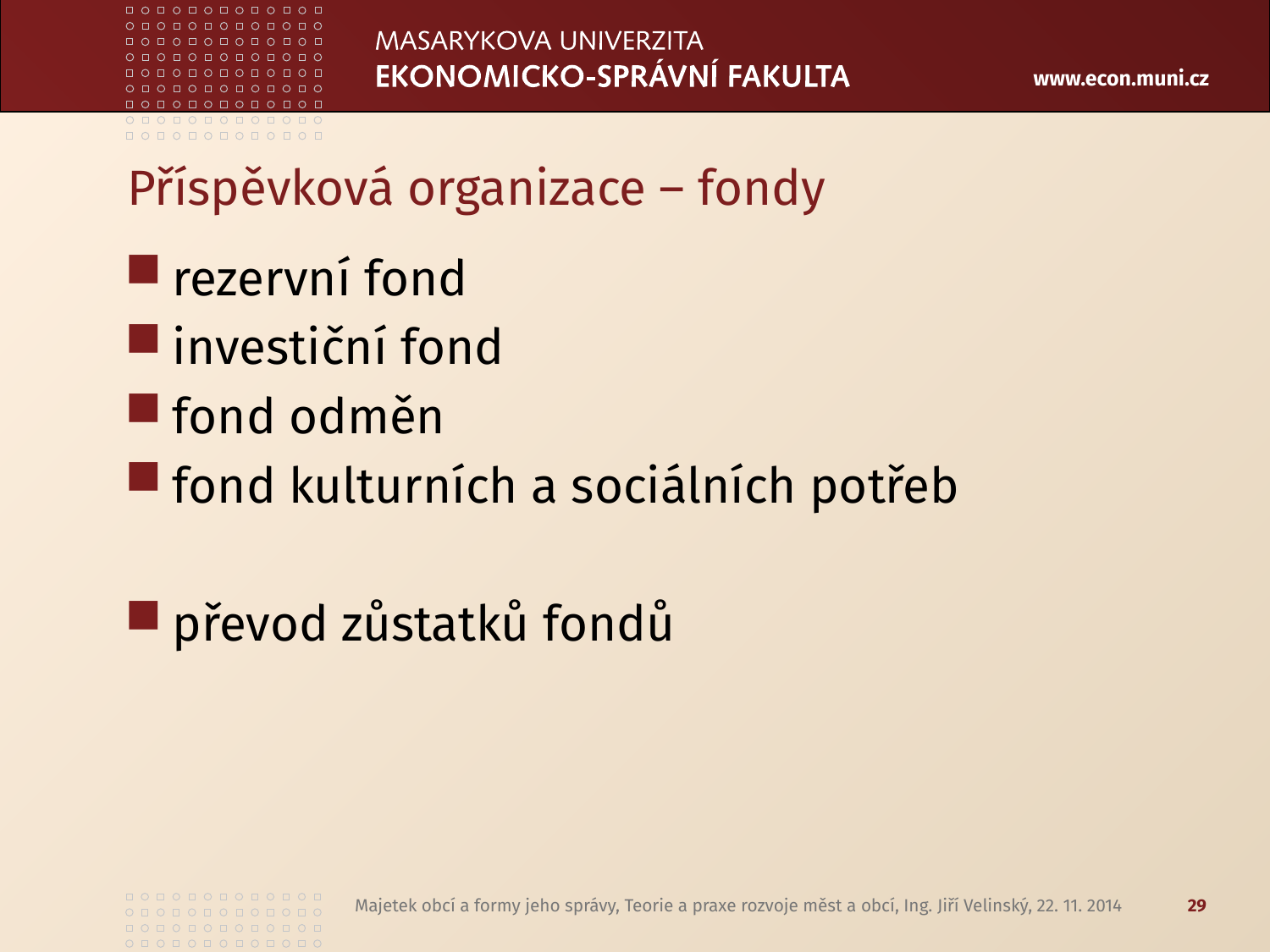

# Příspěvková organizace – fondy
rezervní fond
investiční fond
fond odměn
fond kulturních a sociálních potřeb

převod zůstatků fondů
Majetek obcí a formy jeho správy, Teorie a praxe rozvoje měst a obcí, Ing. Jiří Velinský, 22. 11. 2014
29